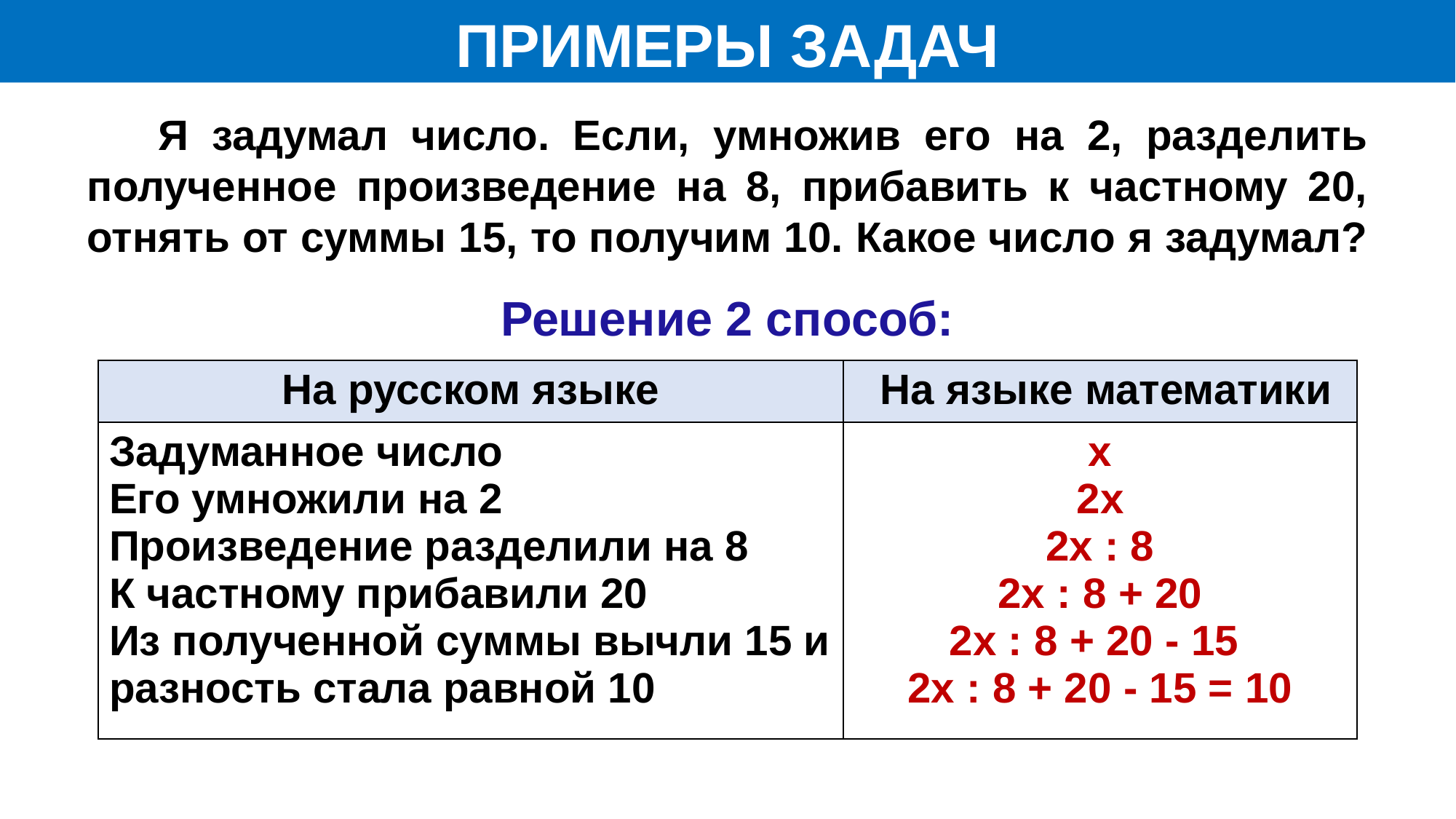

ПРИМЕРЫ ЗАДАЧ
   Я задумал число. Если, умножив его на 2, разделить полученное произведение на 8, прибавить к частному 20, отнять от суммы 15, то получим 10. Какое число я задумал?
Решение 2 способ:
| На русском языке | На языке математики |
| --- | --- |
| Задуманное число Его умножили на 2 Произведение разделили на 8 К частному прибавили 20 Из полученной суммы вычли 15 и разность стала равной 10 | х 2х 2х : 8 2х : 8 + 20 2х : 8 + 20 - 15 2х : 8 + 20 - 15 = 10 |